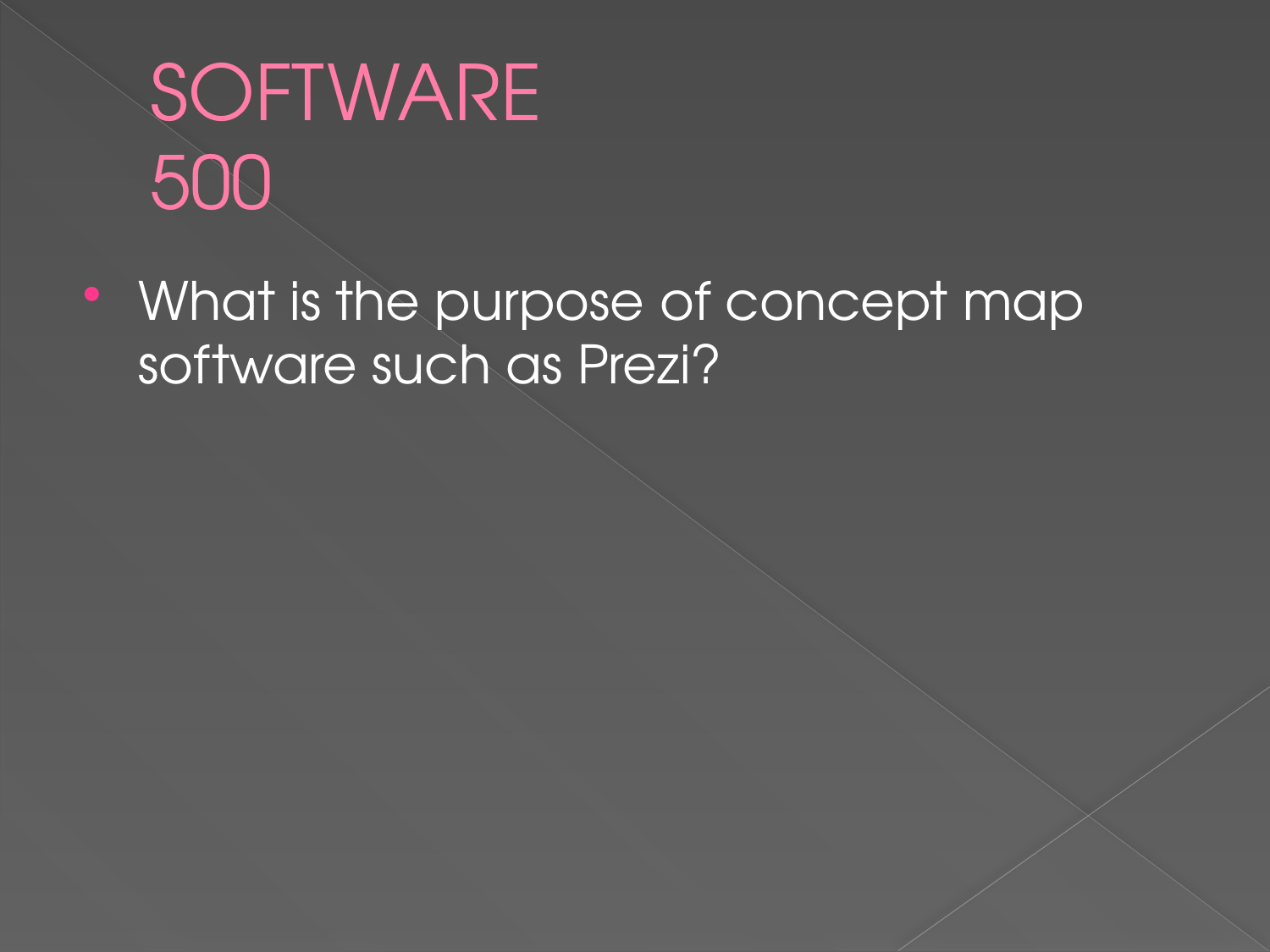

# SOFTWARE 500
What is the purpose of concept map software such as Prezi?